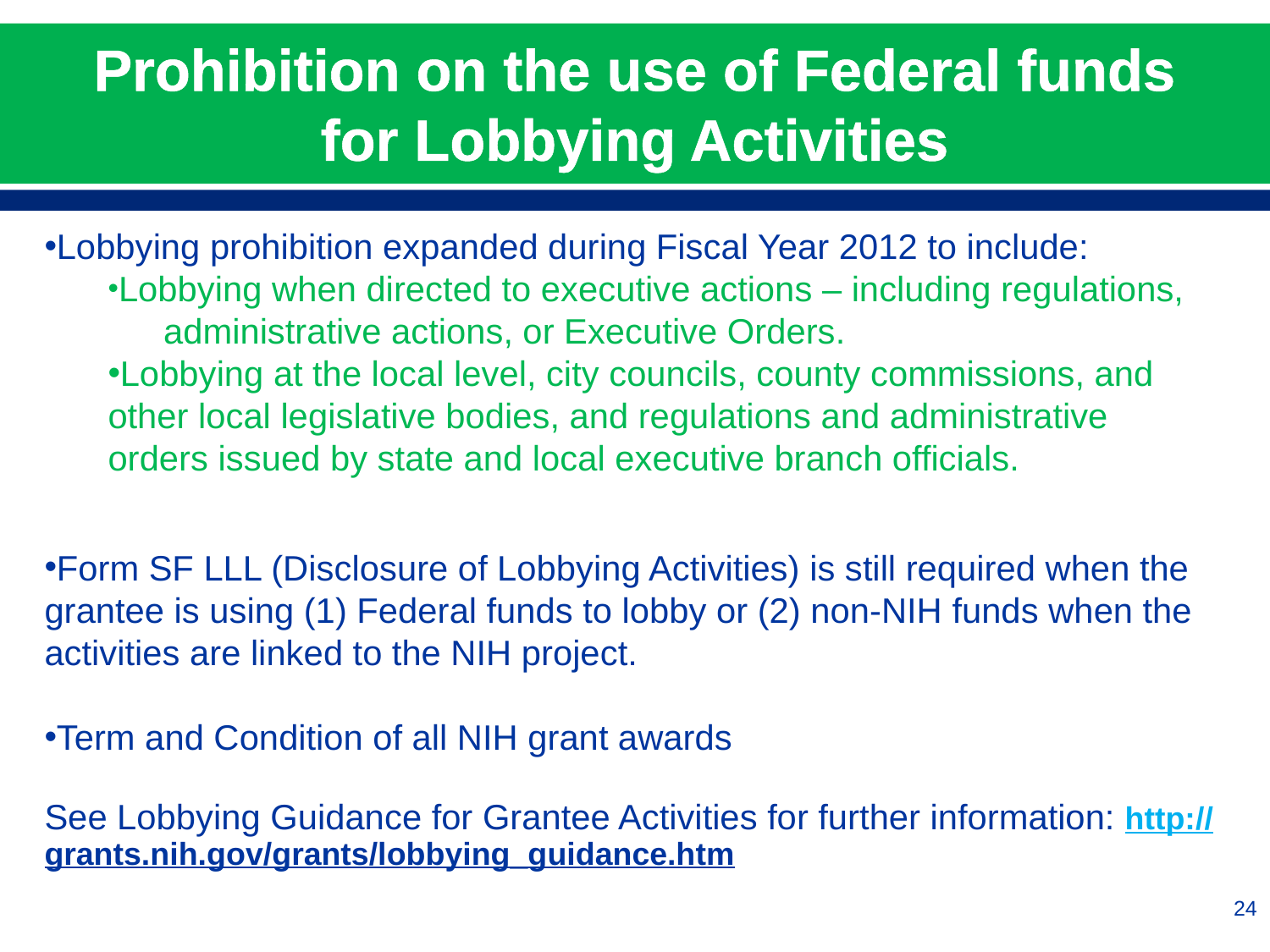

# Prohibition on the use of Federal funds for Lobbying Activities
Lobbying prohibition expanded during Fiscal Year 2012 to include:
Lobbying when directed to executive actions – including regulations,
administrative actions, or Executive Orders.
Lobbying at the local level, city councils, county commissions, and other local legislative bodies, and regulations and administrative orders issued by state and local executive branch officials.

Form SF LLL (Disclosure of Lobbying Activities) is still required when the grantee is using (1) Federal funds to lobby or (2) non-NIH funds when the activities are linked to the NIH project.

Term and Condition of all NIH grant awards

See Lobbying Guidance for Grantee Activities for further information: http://grants.nih.gov/grants/lobbying_guidance.htm
24